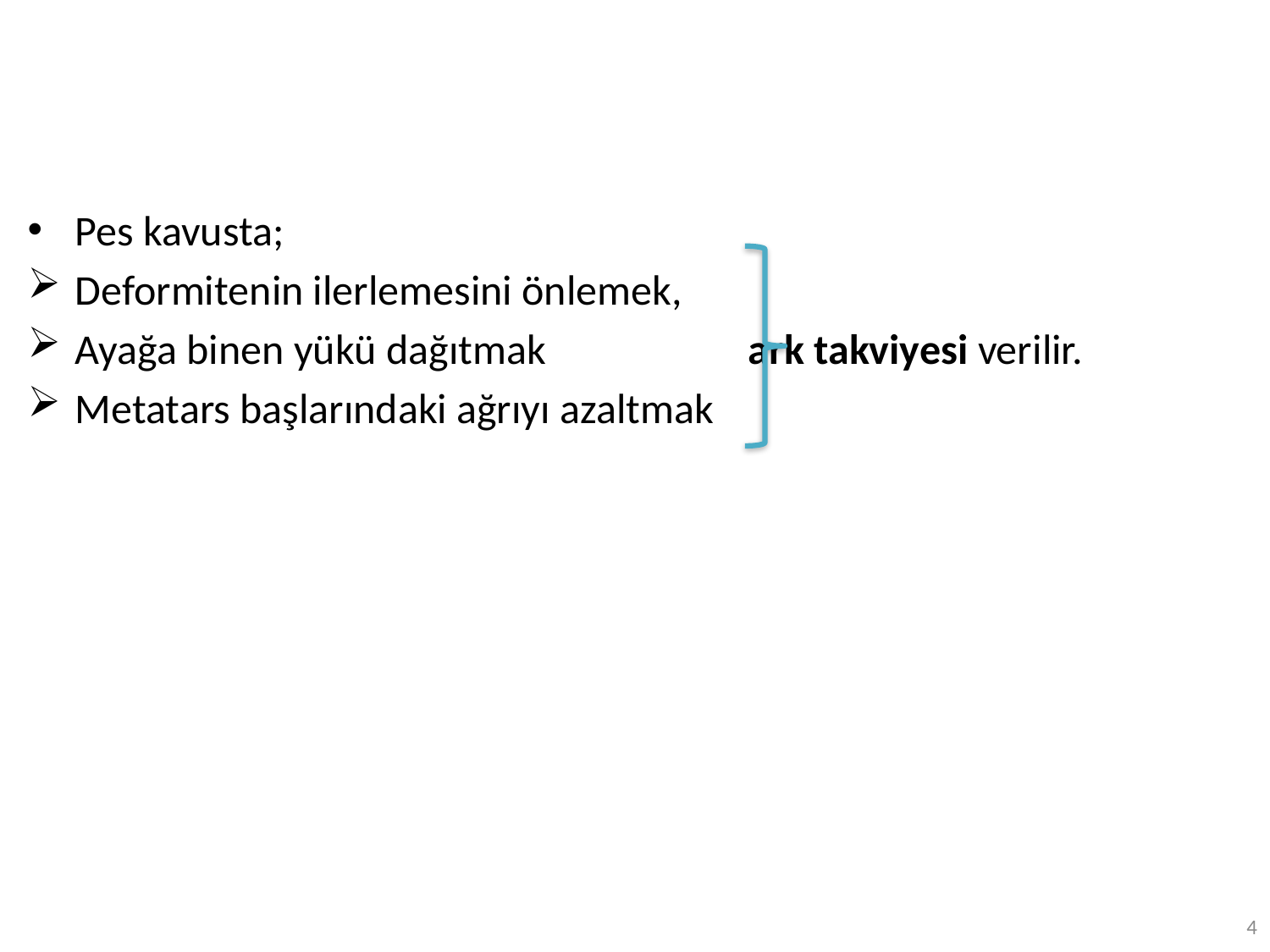

Pes kavusta;
Deformitenin ilerlemesini önlemek,
Ayağa binen yükü dağıtmak		    ark takviyesi verilir.
Metatars başlarındaki ağrıyı azaltmak

4